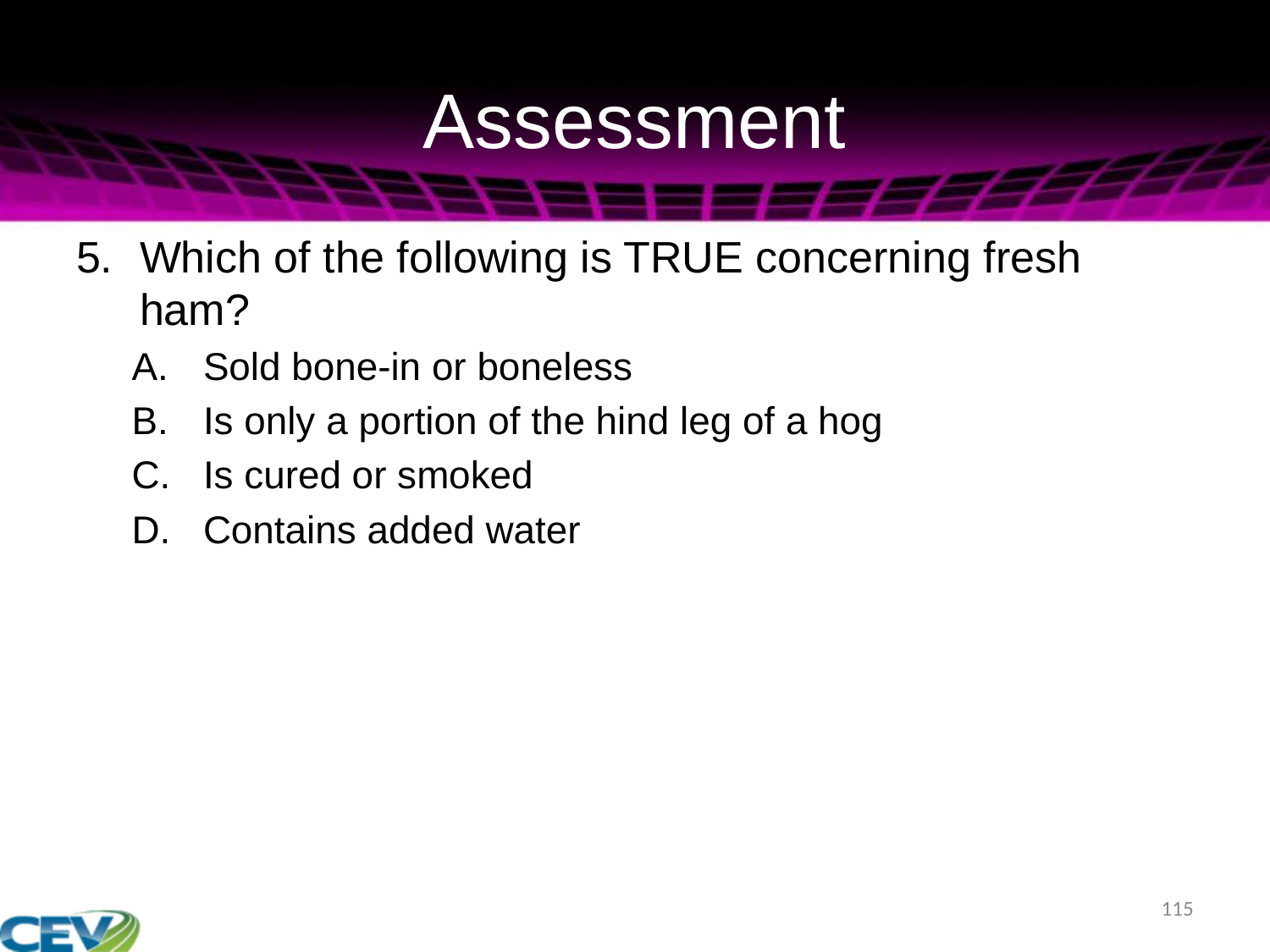

# Assessment
Which of the following is TRUE concerning fresh ham?
Sold bone-in or boneless
Is only a portion of the hind leg of a hog
Is cured or smoked
Contains added water

115